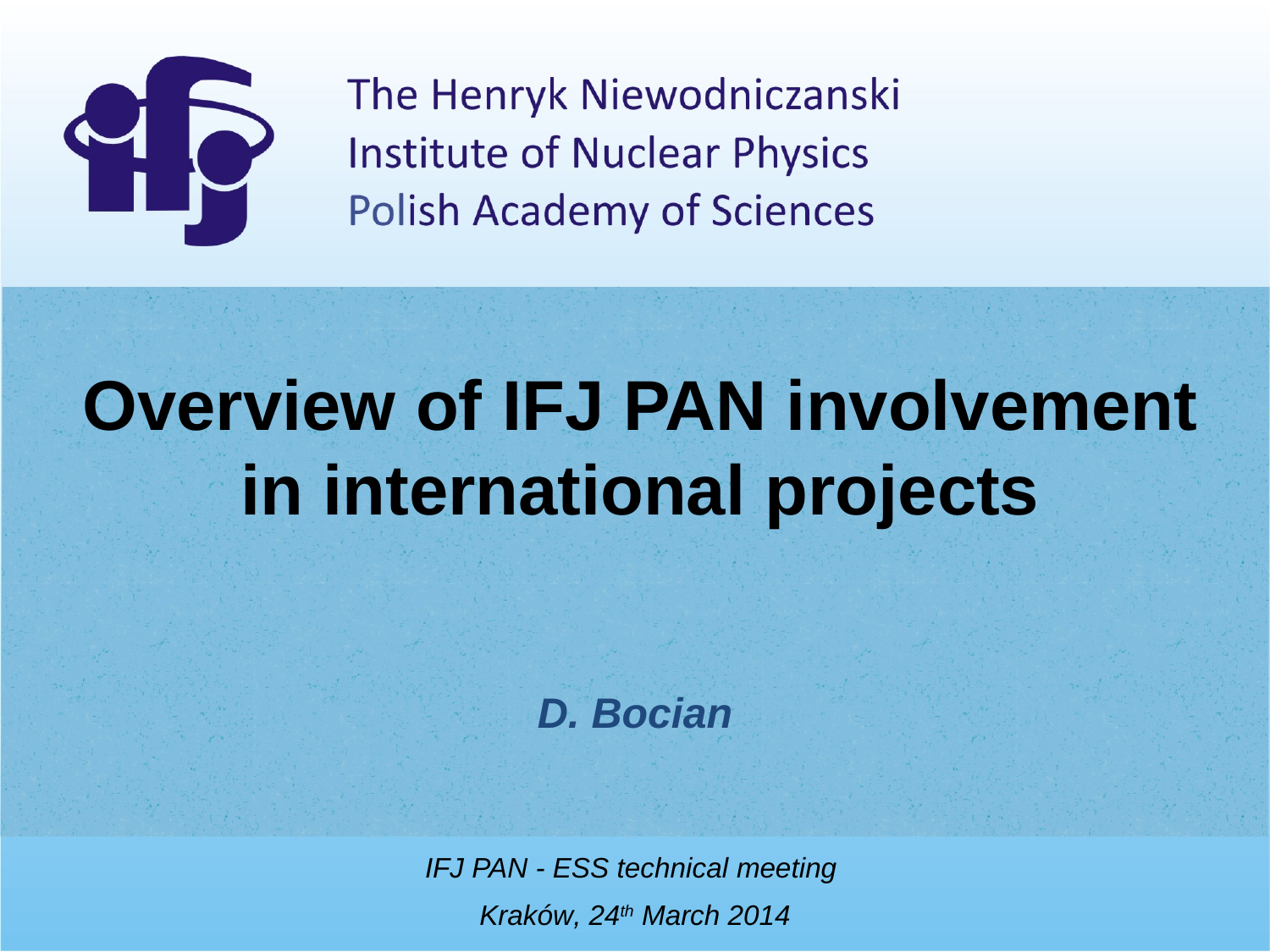

# Overview of IFJ PAN involvement in international projects

D. Bocian
IFJ PAN - ESS technical meeting
Kraków, 24th March 2014